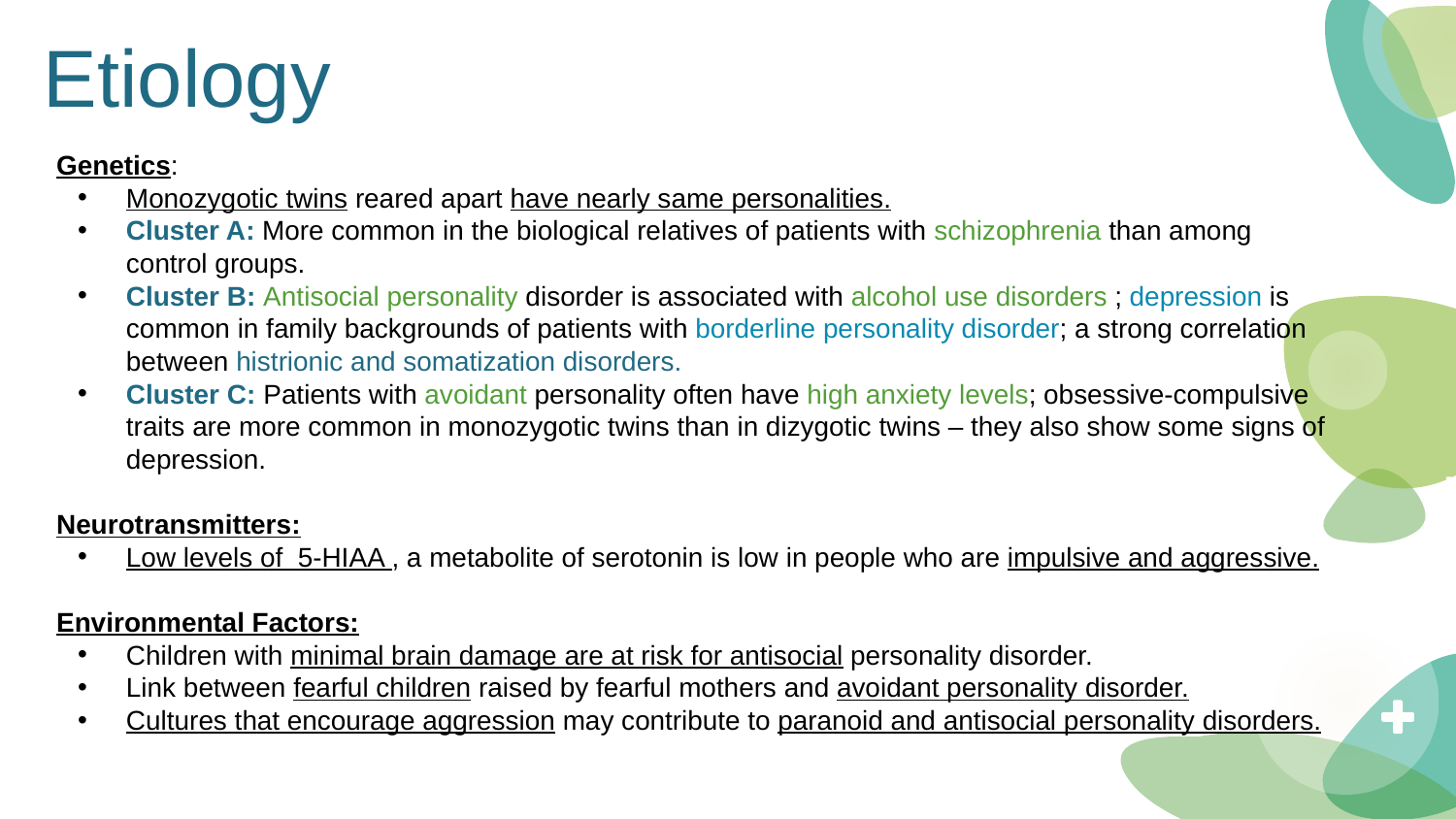

# Etiology
Genetics:
Monozygotic twins reared apart have nearly same personalities.
Cluster A: More common in the biological relatives of patients with schizophrenia than among control groups.
Cluster B: Antisocial personality disorder is associated with alcohol use disorders ; depression is common in family backgrounds of patients with borderline personality disorder; a strong correlation between histrionic and somatization disorders.
Cluster C: Patients with avoidant personality often have high anxiety levels; obsessive-compulsive traits are more common in monozygotic twins than in dizygotic twins – they also show some signs of depression.

Neurotransmitters:
Low levels of  5-HIAA , a metabolite of serotonin is low in people who are impulsive and aggressive.

Environmental Factors:
Children with minimal brain damage are at risk for antisocial personality disorder.
Link between fearful children raised by fearful mothers and avoidant personality disorder.
Cultures that encourage aggression may contribute to paranoid and antisocial personality disorders.